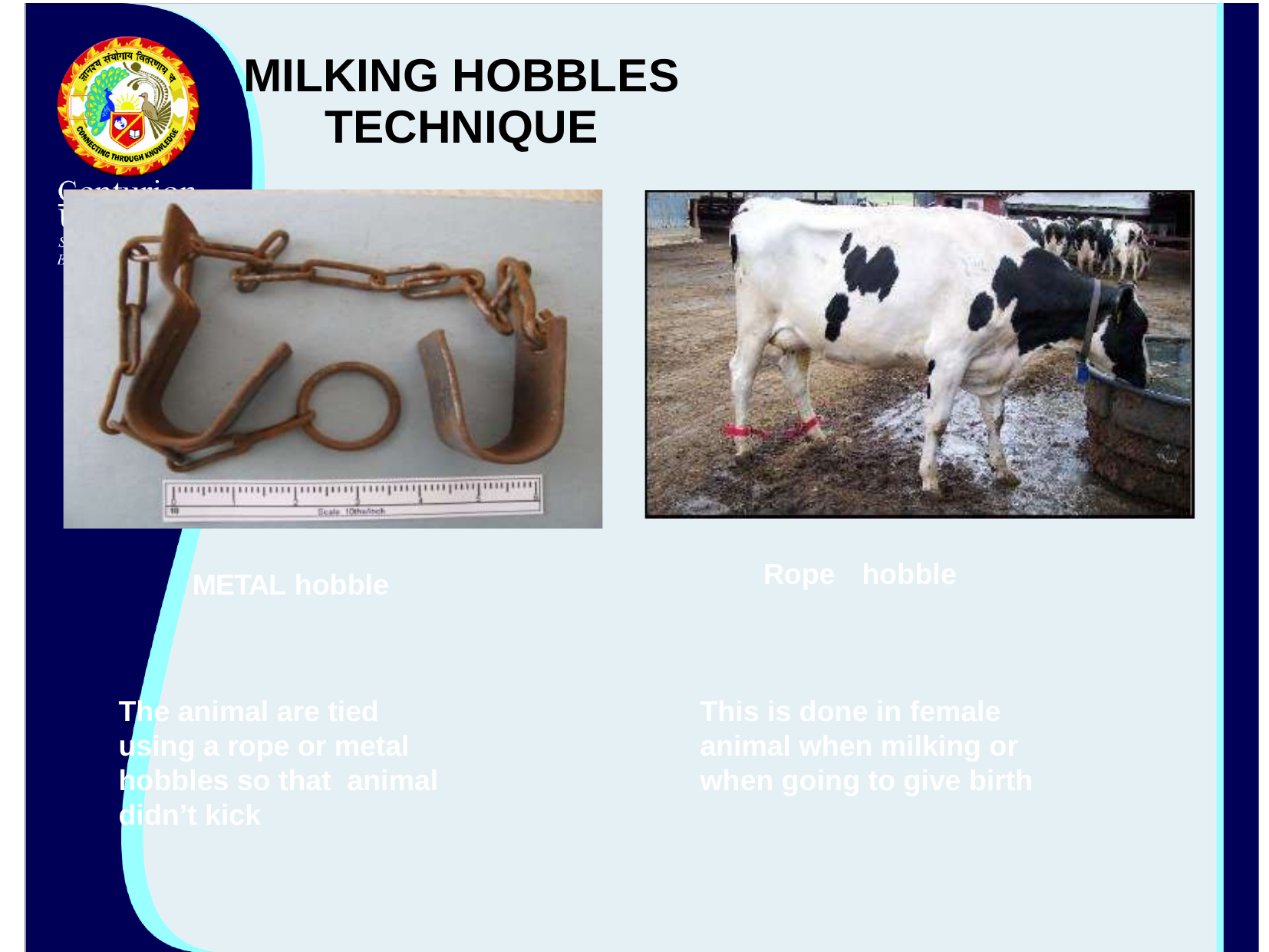

# MILKING HOBBLES TECHNIQUE

Rope	hobble
METAL hobble
This is done in female  animal when milking or  when going to give birth
The animal are tied  using a rope or metal  hobbles so that  animal didn’t kick